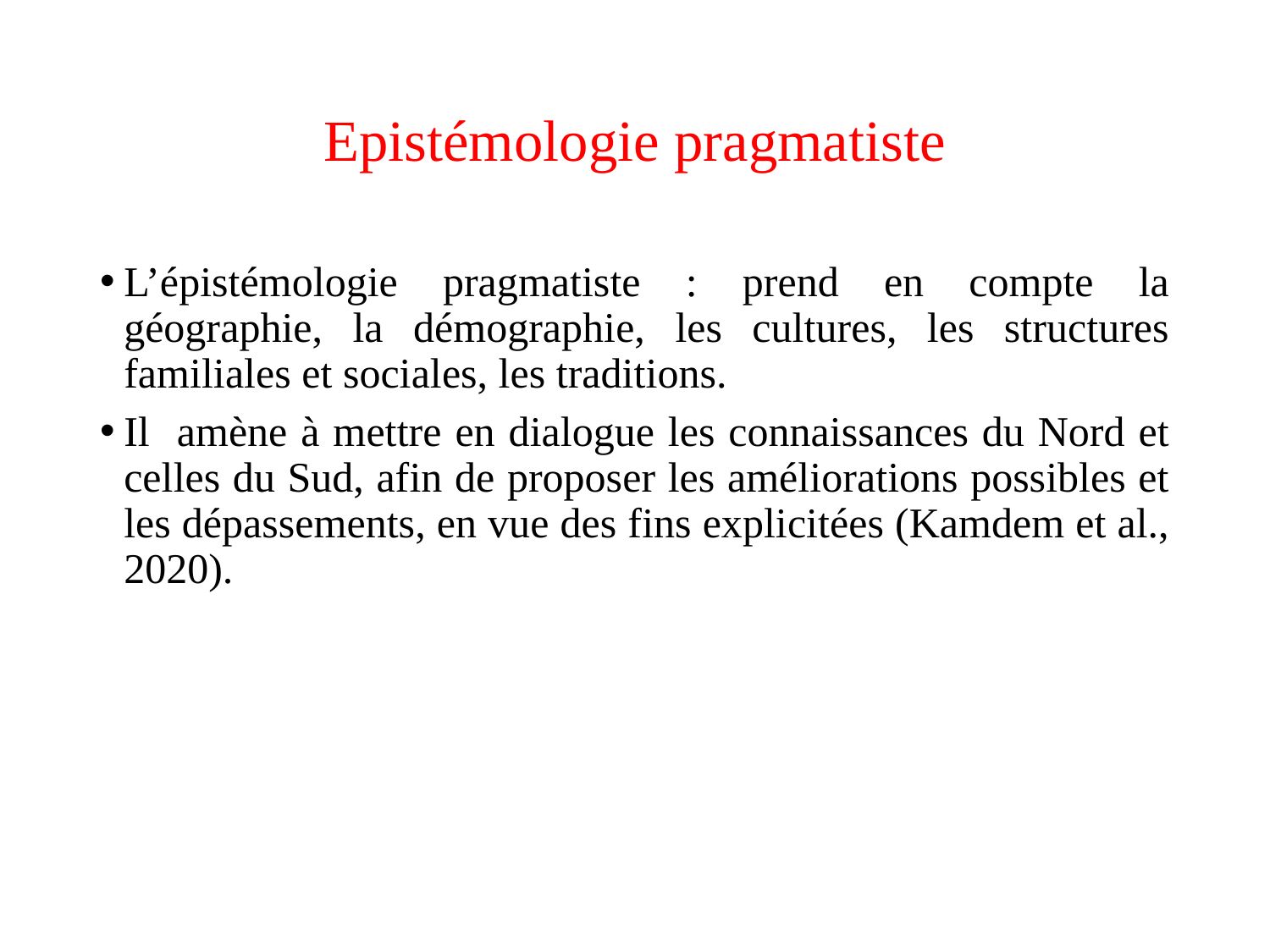

# Epistémologie pragmatiste
L’épistémologie pragmatiste : prend en compte la géographie, la démographie, les cultures, les structures familiales et sociales, les traditions.
Il  amène à mettre en dialogue les connaissances du Nord et celles du Sud, afin de proposer les améliorations possibles et les dépassements, en vue des fins explicitées (Kamdem et al., 2020).